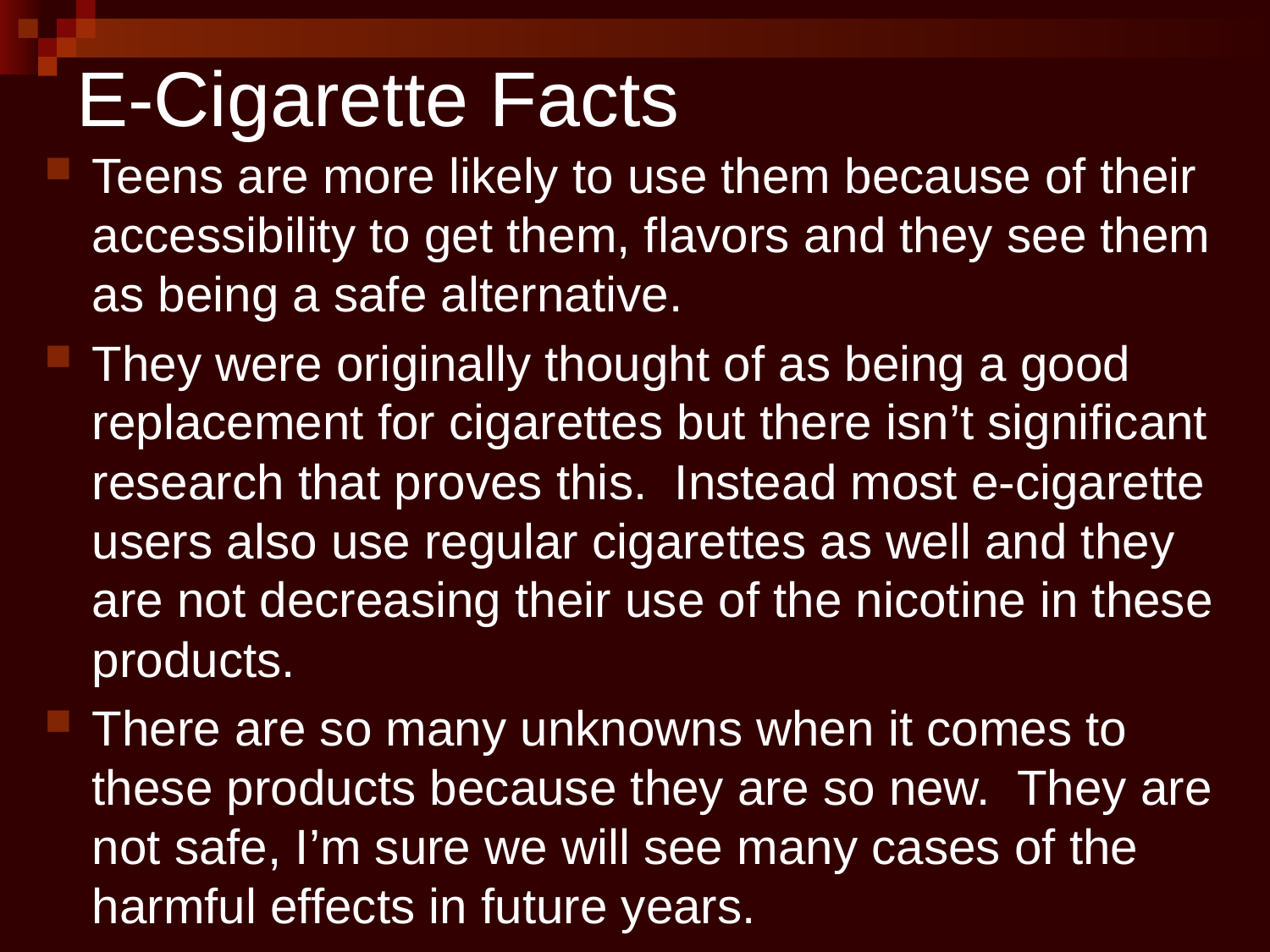

# E-Cigarette Facts
Teens are more likely to use them because of their accessibility to get them, flavors and they see them as being a safe alternative.
They were originally thought of as being a good replacement for cigarettes but there isn’t significant research that proves this.  Instead most e-cigarette users also use regular cigarettes as well and they are not decreasing their use of the nicotine in these products.
There are so many unknowns when it comes to these products because they are so new.  They are not safe, I’m sure we will see many cases of the harmful effects in future years.